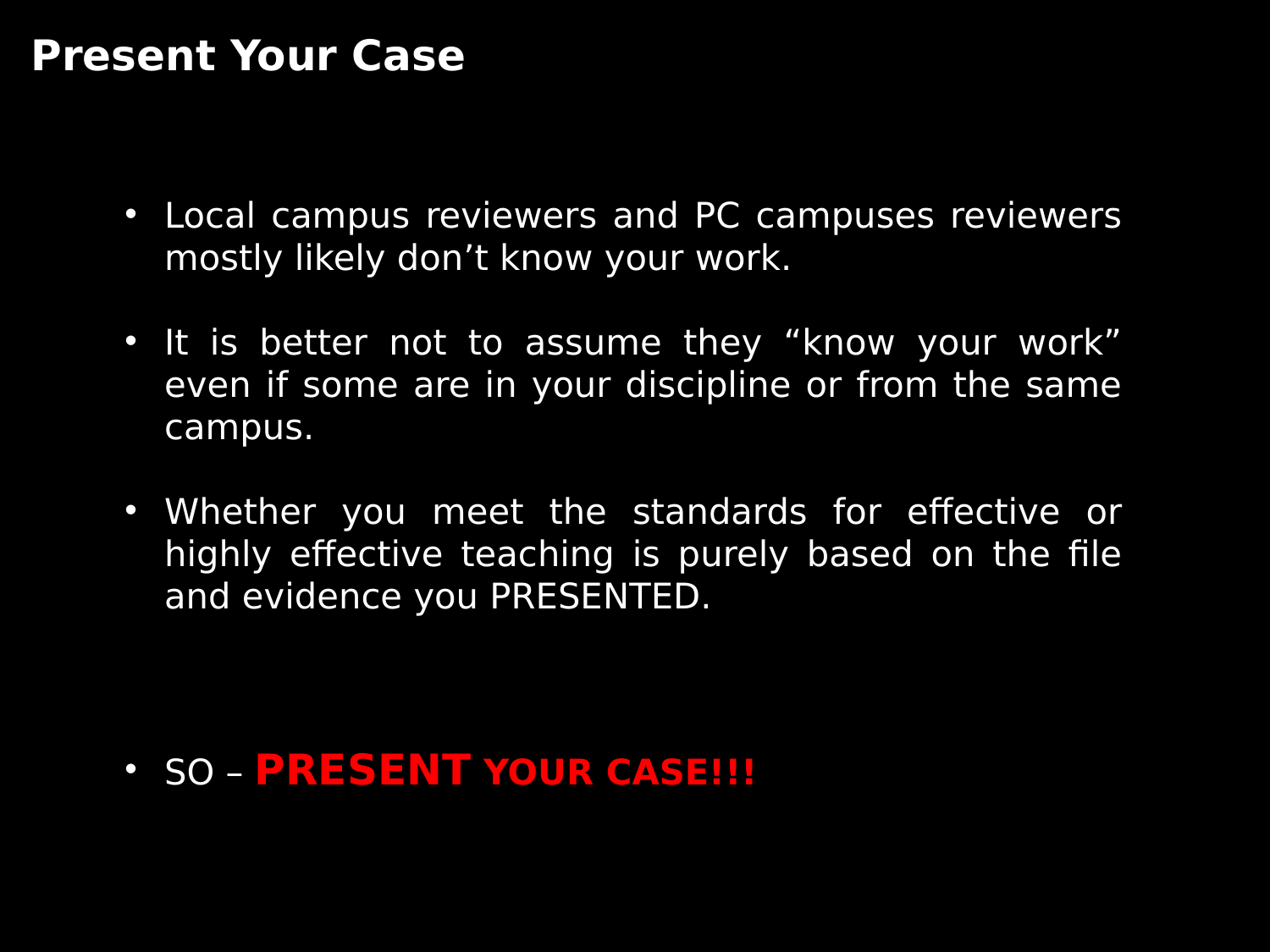

Present Your Case
Local campus reviewers and PC campuses reviewers mostly likely don’t know your work.

It is better not to assume they “know your work” even if some are in your discipline or from the same campus.

Whether you meet the standards for effective or highly effective teaching is purely based on the file and evidence you PRESENTED.

SO – PRESENT YOUR CASE!!!